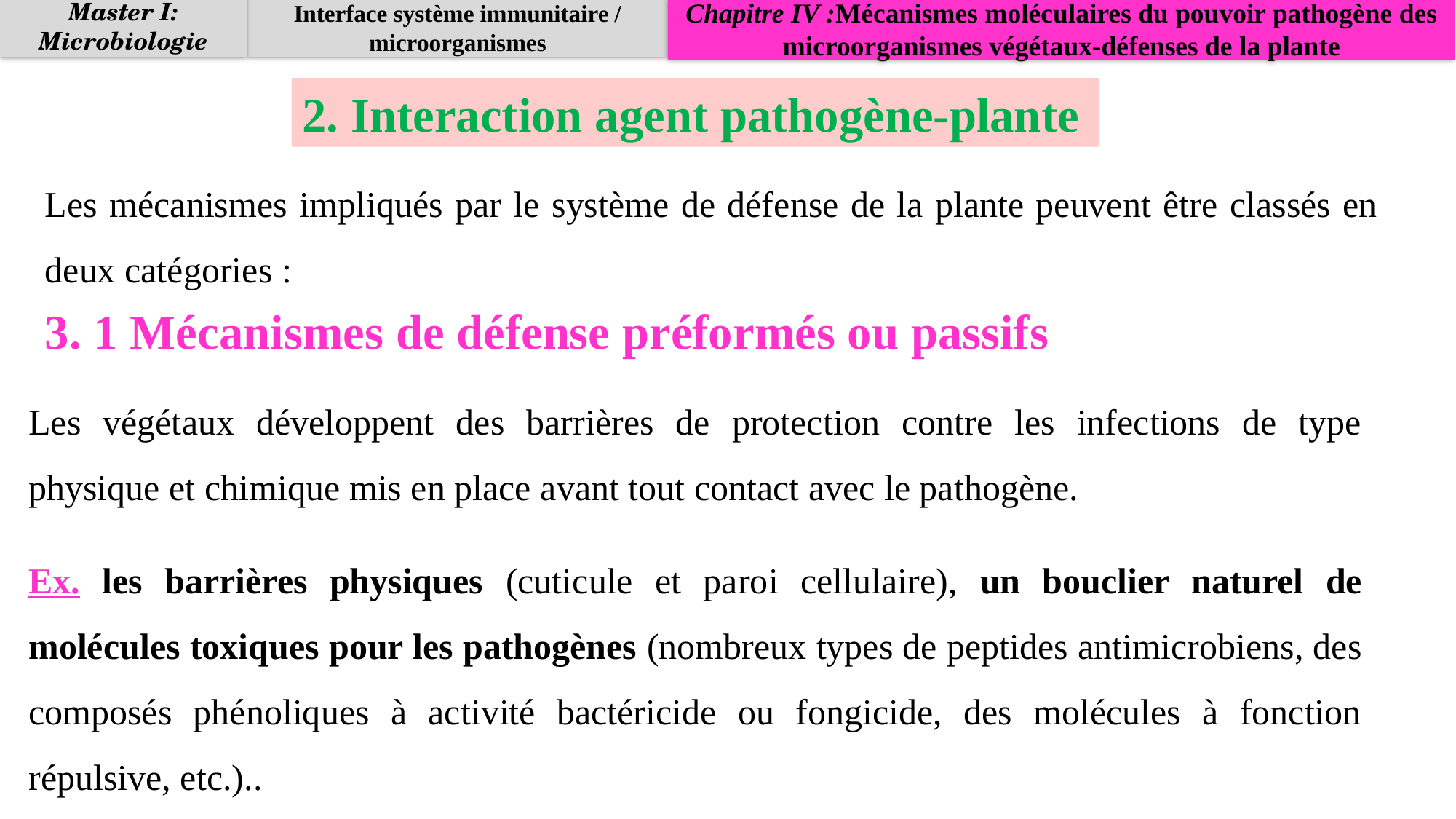

Master I: Microbiologie
Interface système immunitaire / microorganismes
Chapitre IV :Mécanismes moléculaires du pouvoir pathogène des microorganismes végétaux-défenses de la plante
2. Interaction agent pathogène-plante
Les mécanismes impliqués par le système de défense de la plante peuvent être classés en deux catégories :
3. 1 Mécanismes de défense préformés ou passifs
Les végétaux développent des barrières de protection contre les infections de type physique et chimique mis en place avant tout contact avec le pathogène.
Ex. les barrières physiques (cuticule et paroi cellulaire), un bouclier naturel de molécules toxiques pour les pathogènes (nombreux types de peptides antimicrobiens, des composés phénoliques à activité bactéricide ou fongicide, des molécules à fonction répulsive, etc.)..